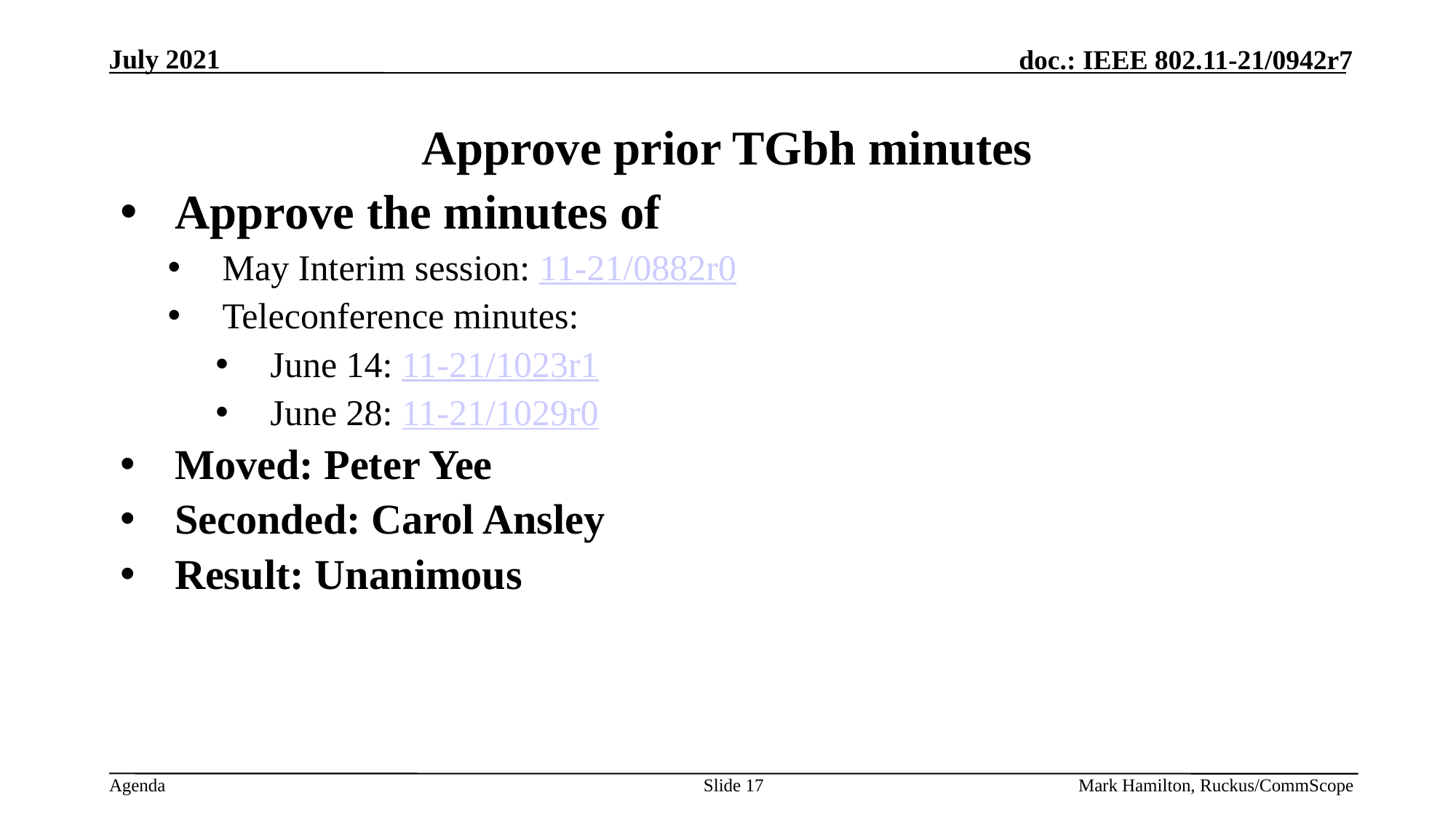

# Approve prior TGbh minutes
Approve the minutes of
May Interim session: 11-21/0882r0
Teleconference minutes:
June 14: 11-21/1023r1
June 28: 11-21/1029r0
Moved: Peter Yee
Seconded: Carol Ansley
Result: Unanimous
Slide 17